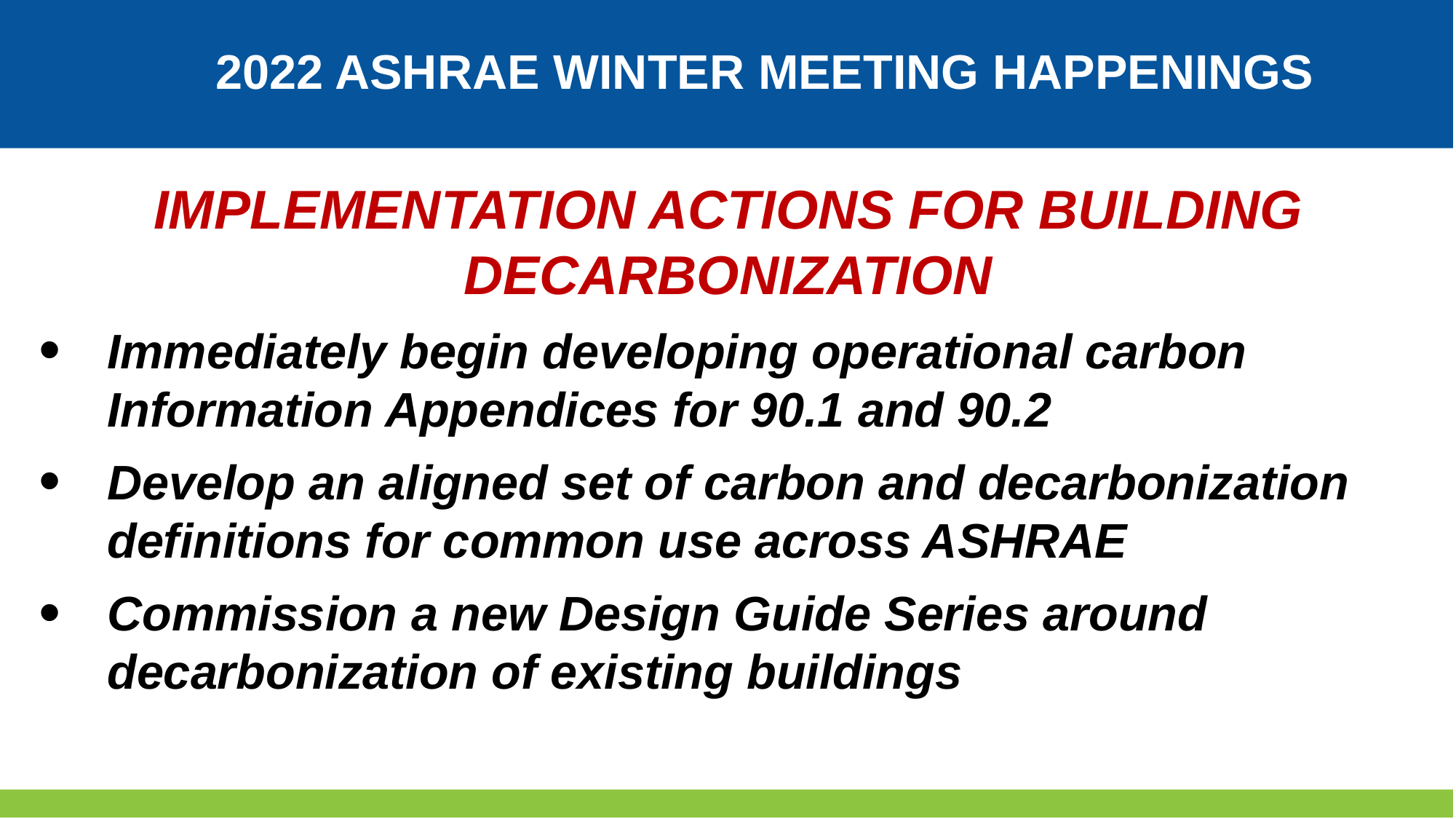

2022 ASHRAE WINTER MEETING HAPPENINGS
# The Process
IMPLEMENTATION ACTIONS FOR BUILDING DECARBONIZATION
Immediately begin developing operational carbon Information Appendices for 90.1 and 90.2
Develop an aligned set of carbon and decarbonization definitions for common use across ASHRAE
Commission a new Design Guide Series around decarbonization of existing buildings